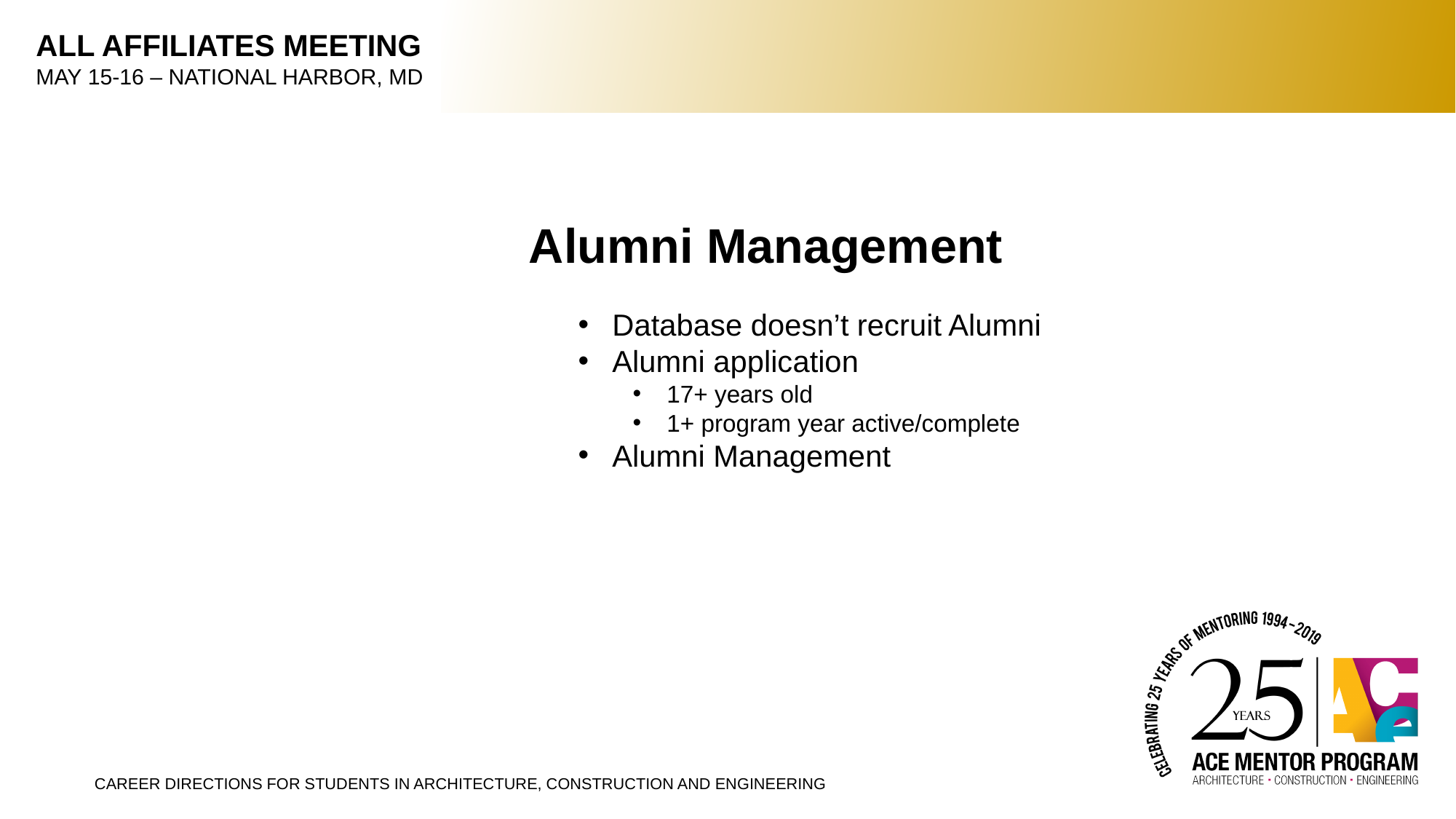

Alumni Management

Database doesn’t recruit Alumni
Alumni application
17+ years old
1+ program year active/complete
Alumni Management